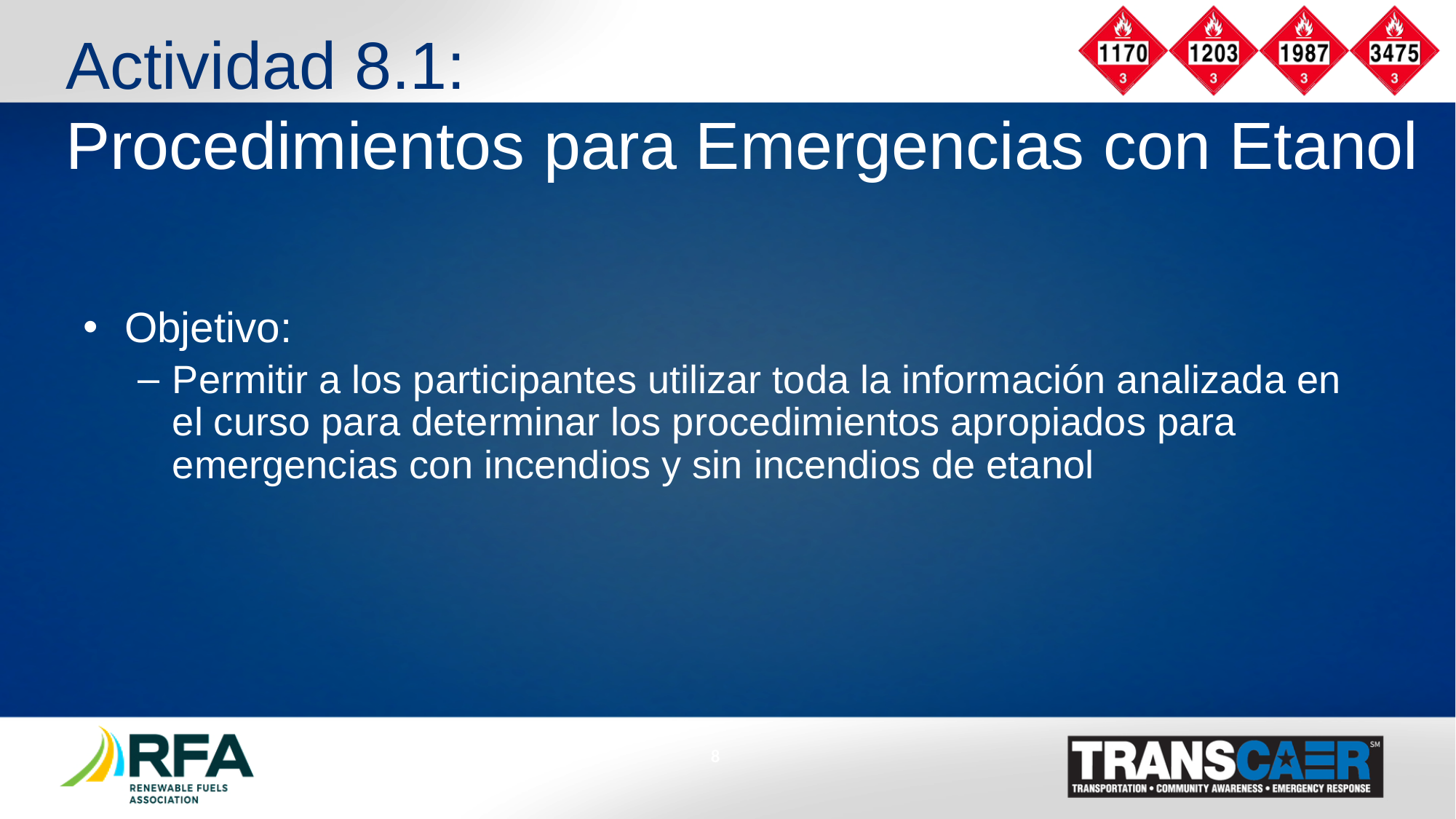

# Actividad 8.1: Procedimientos para Emergencias con Etanol
Objetivo:
Permitir a los participantes utilizar toda la información analizada en el curso para determinar los procedimientos apropiados para emergencias con incendios y sin incendios de etanol